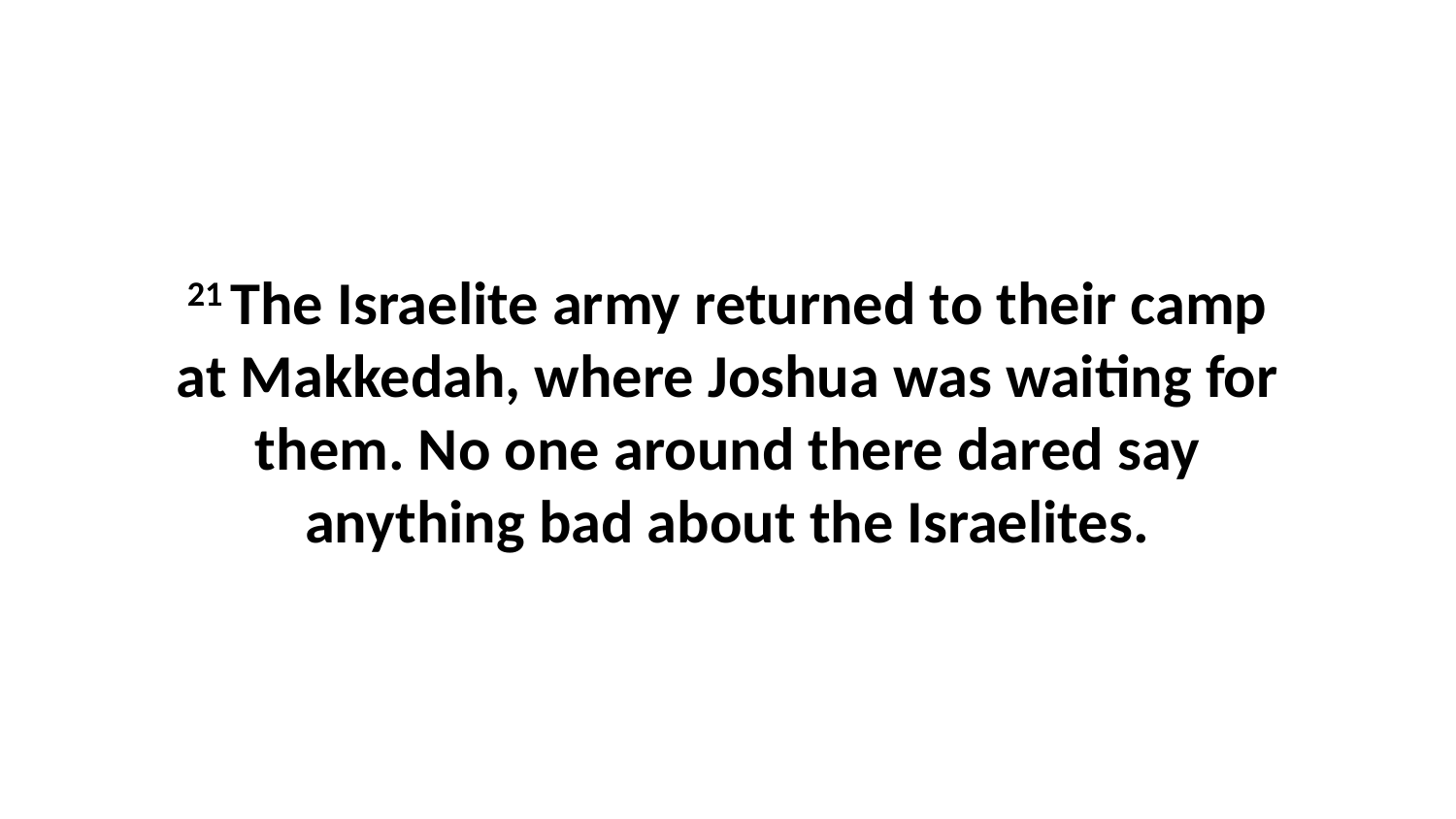

21 The Israelite army returned to their camp at Makkedah, where Joshua was waiting for them. No one around there dared say anything bad about the Israelites.